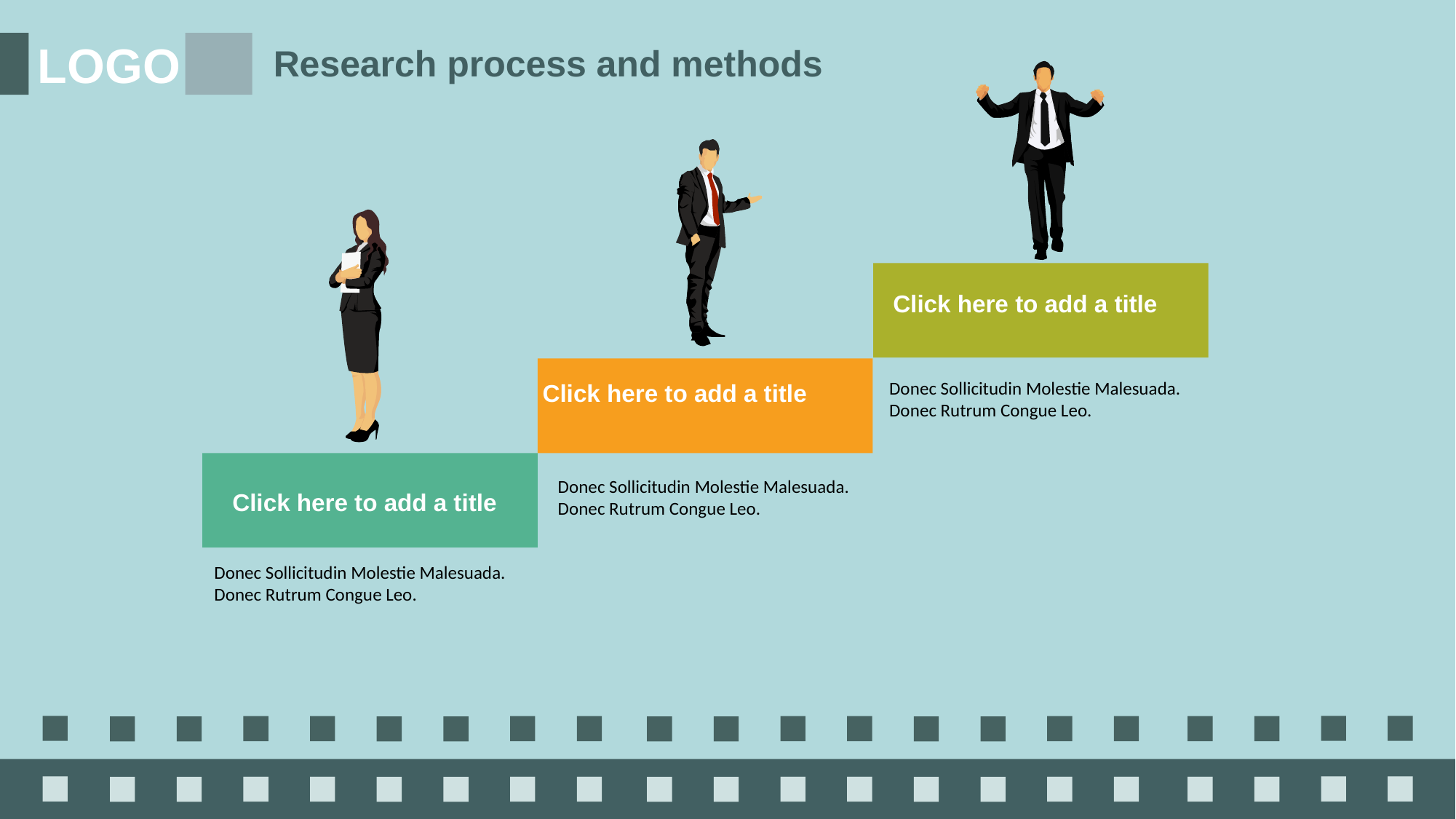

LOGO

Research process and methods

Click here to add a title

Click here to add a title
Donec Sollicitudin Molestie Malesuada. Donec Rutrum Congue Leo.

Click here to add a title
Donec Sollicitudin Molestie Malesuada. Donec Rutrum Congue Leo.
Donec Sollicitudin Molestie Malesuada. Donec Rutrum Congue Leo.